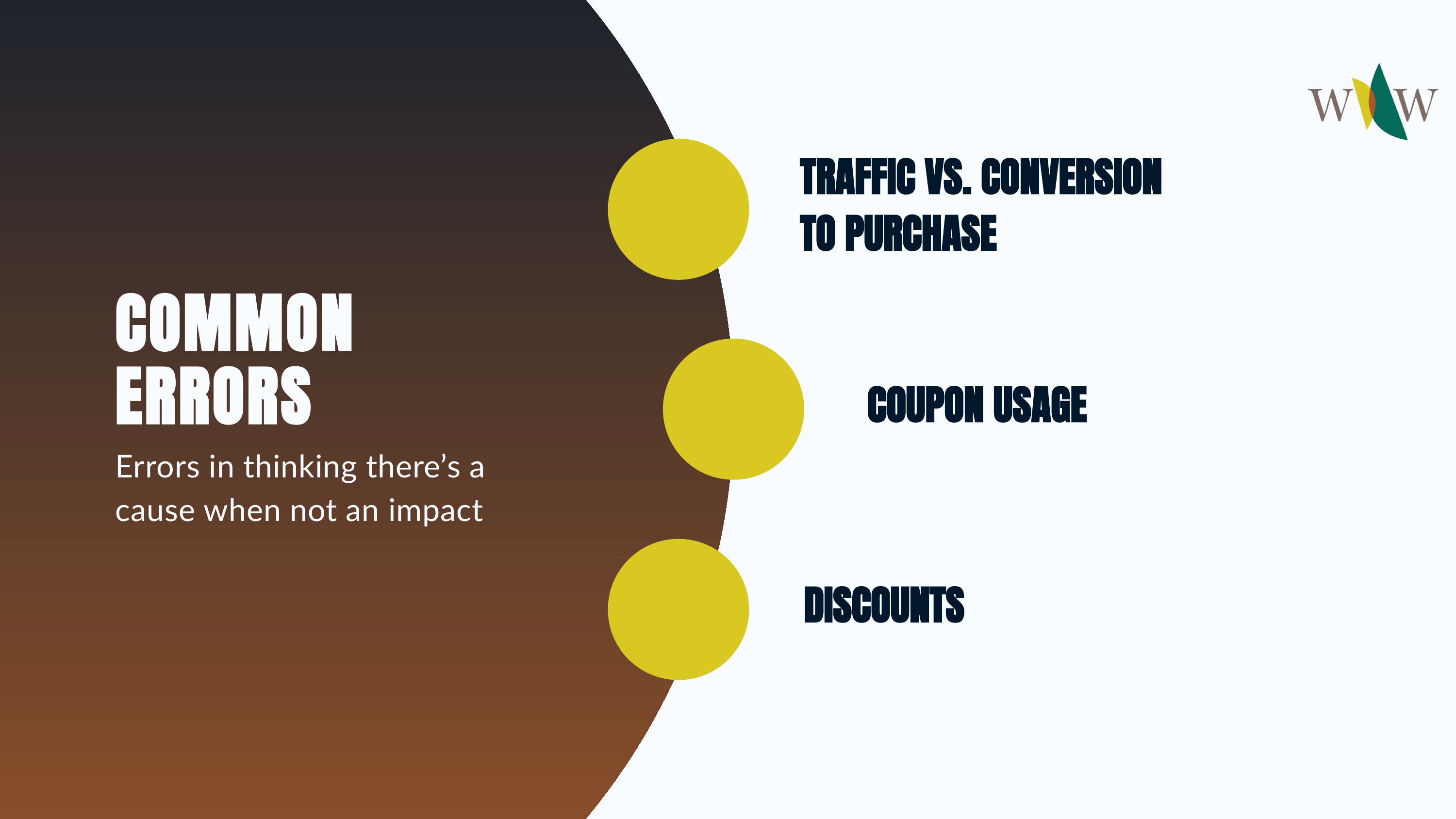

TRAFFIC VS. CONVERSION TO PURCHASE

COMMON ERRORS

COUPON USAGE

Errors in thinking there’s a cause when not an impact

DISCOUNTS